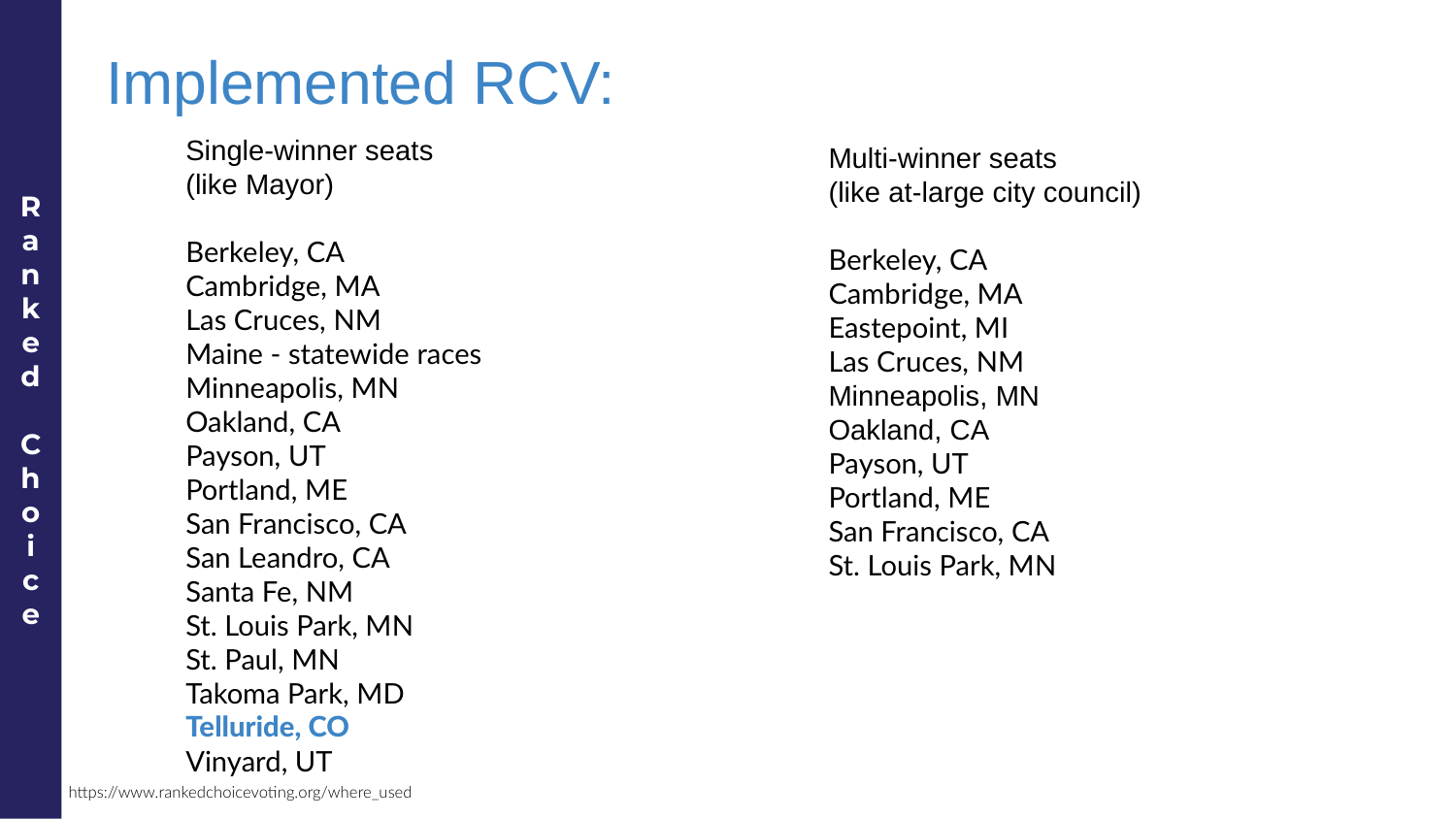

Implemented RCV:
R
a
n
k
e
d

C
h
o
i
c
e
Single-winner seats
(like Mayor)

Berkeley, CA
Cambridge, MA
Las Cruces, NM
Maine - statewide races
Minneapolis, MN
Oakland, CA
Payson, UT
Portland, ME
San Francisco, CA
San Leandro, CA
Santa Fe, NM
St. Louis Park, MN
St. Paul, MN
Takoma Park, MD
Telluride, CO
Vinyard, UT
Multi-winner seats
(like at-large city council)

Berkeley, CA
Cambridge, MA
Eastepoint, MI
Las Cruces, NM
Minneapolis, MN
Oakland, CA
Payson, UT
Portland, ME
San Francisco, CA
St. Louis Park, MN
 https://www.rankedchoicevoting.org/where_used